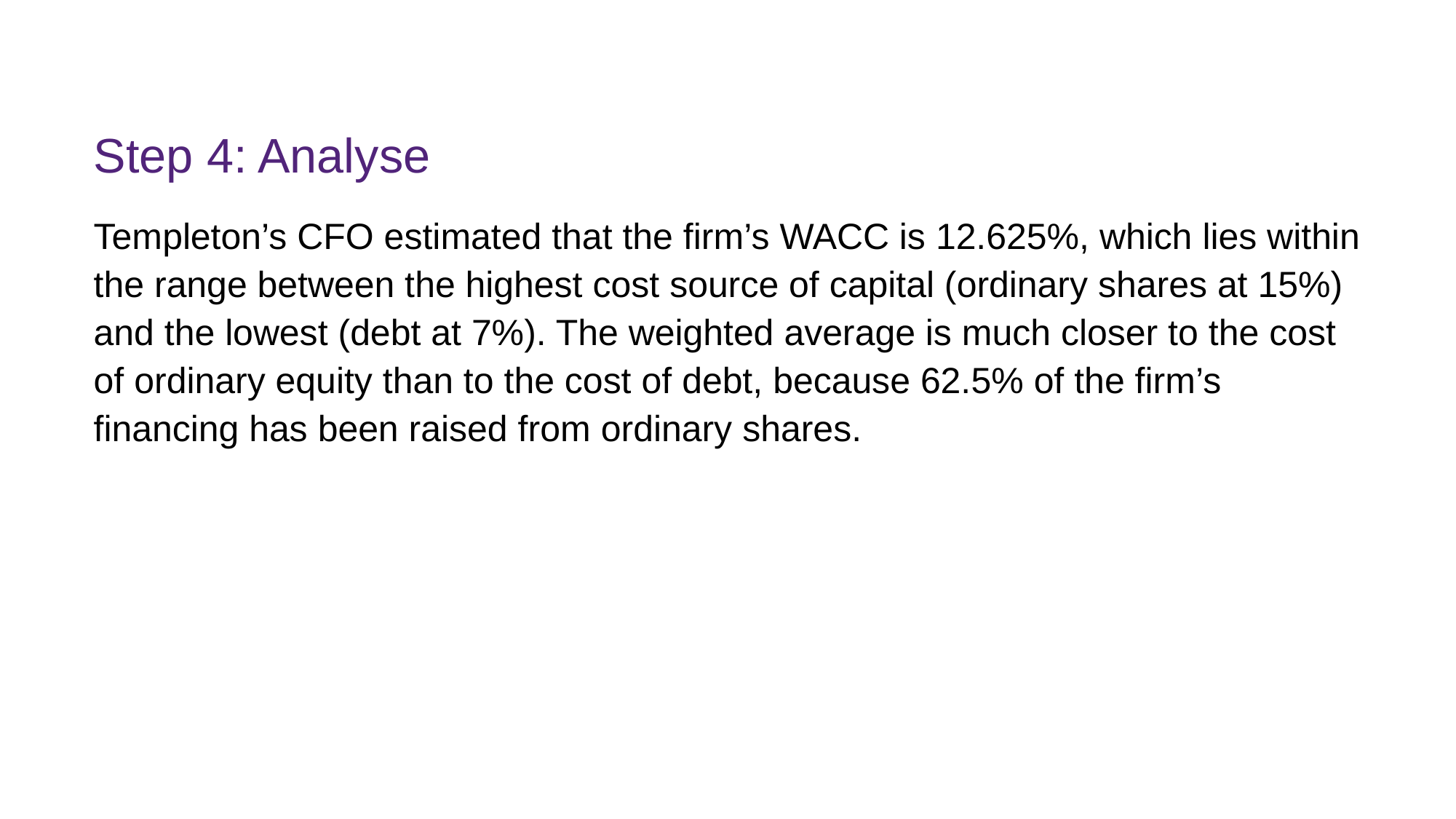

# Step 4: Analyse
Templeton’s CFO estimated that the firm’s WACC is 12.625%, which lies within the range between the highest cost source of capital (ordinary shares at 15%) and the lowest (debt at 7%). The weighted average is much closer to the cost of ordinary equity than to the cost of debt, because 62.5% of the firm’s financing has been raised from ordinary shares.
FINM7409